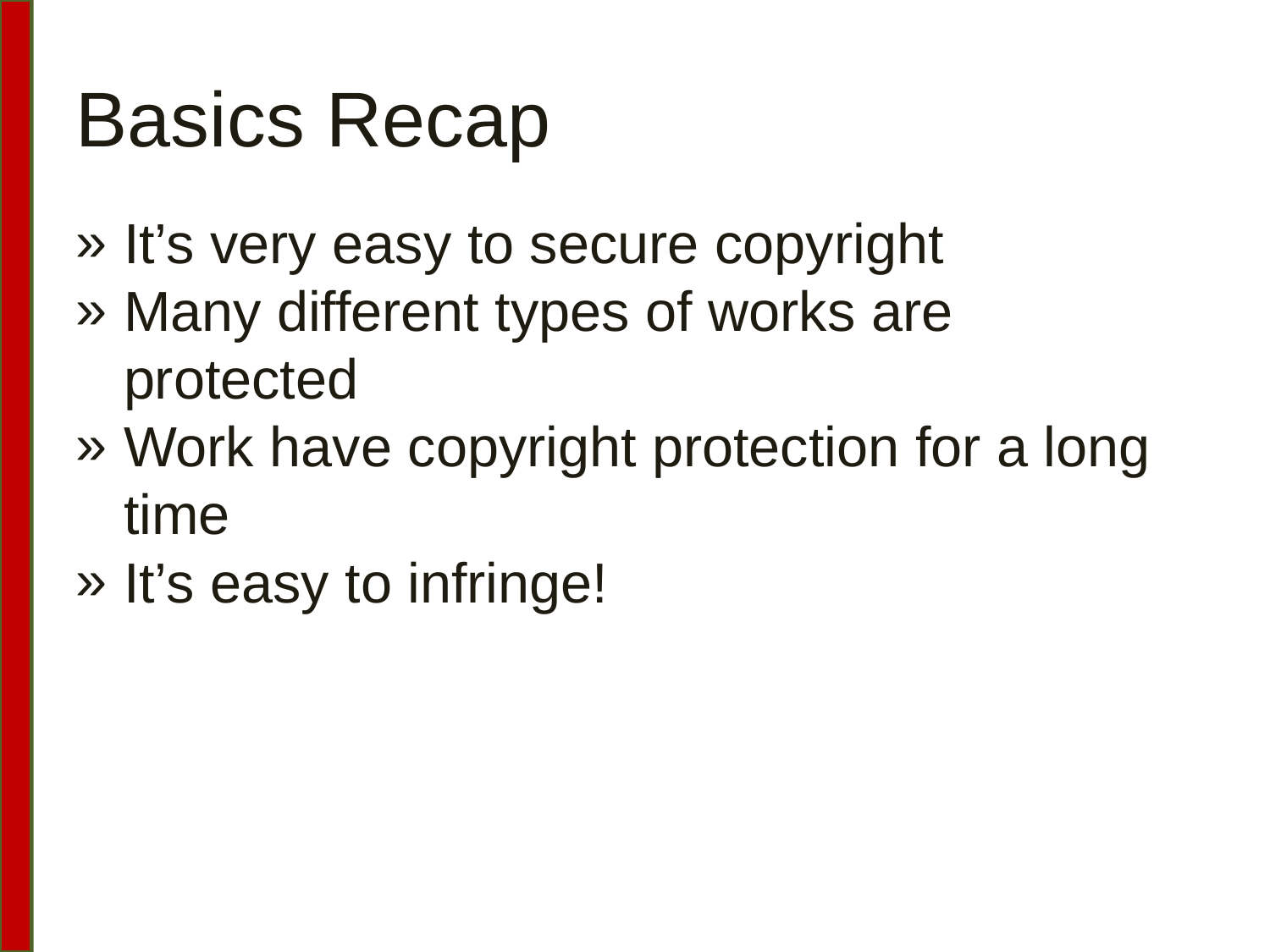

# Basics Recap
It’s very easy to secure copyright
Many different types of works are protected
Work have copyright protection for a long time
It’s easy to infringe!